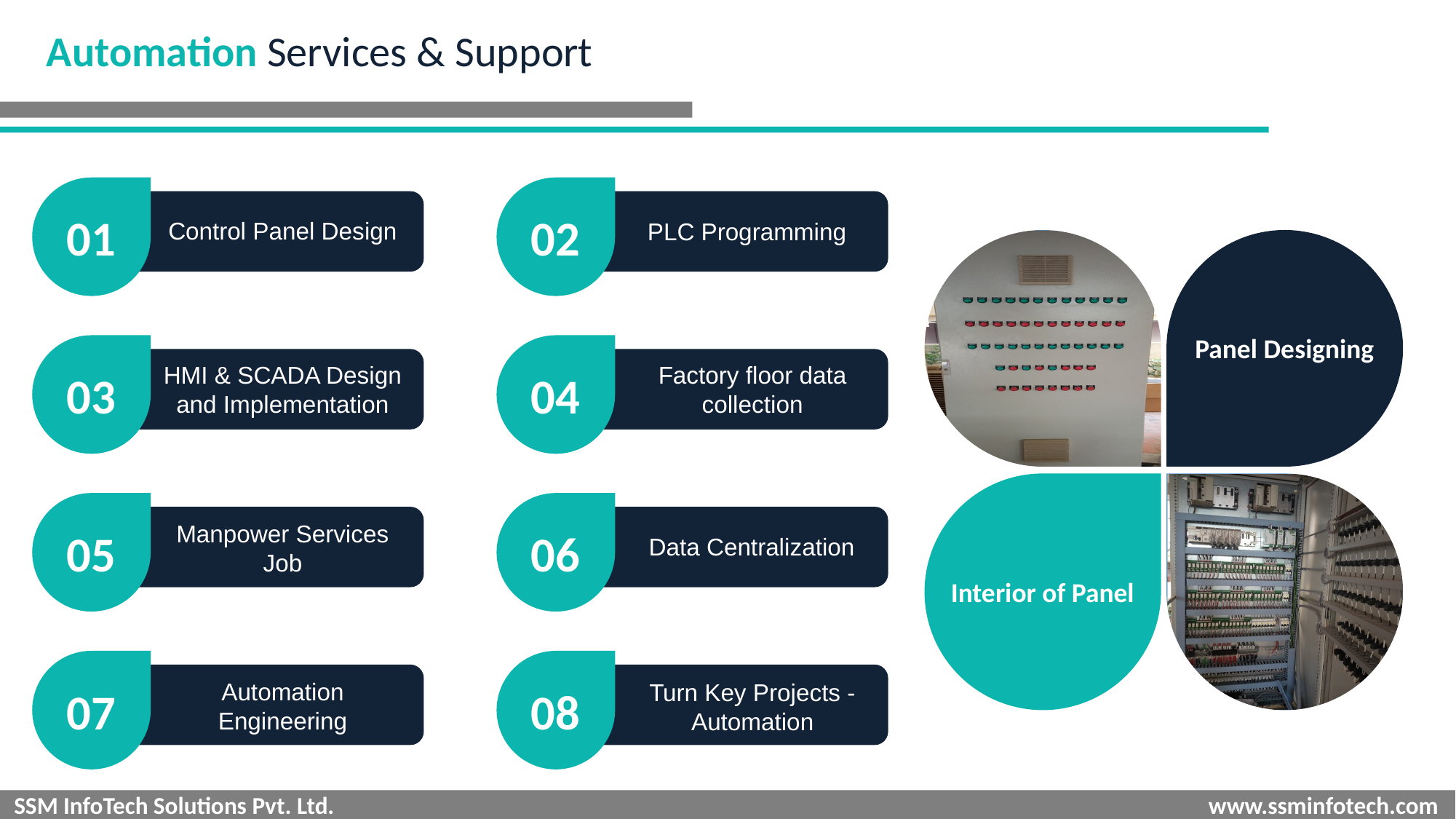

Automation Services & Support
01

02

Control Panel Design
PLC Programming
03

04

HMI & SCADA Design and Implementation
Factory floor data collection
05

06

Manpower Services Job
Data Centralization
07

08

Automation Engineering
Turn Key Projects - Automation

Panel Designing
Interior of Panel